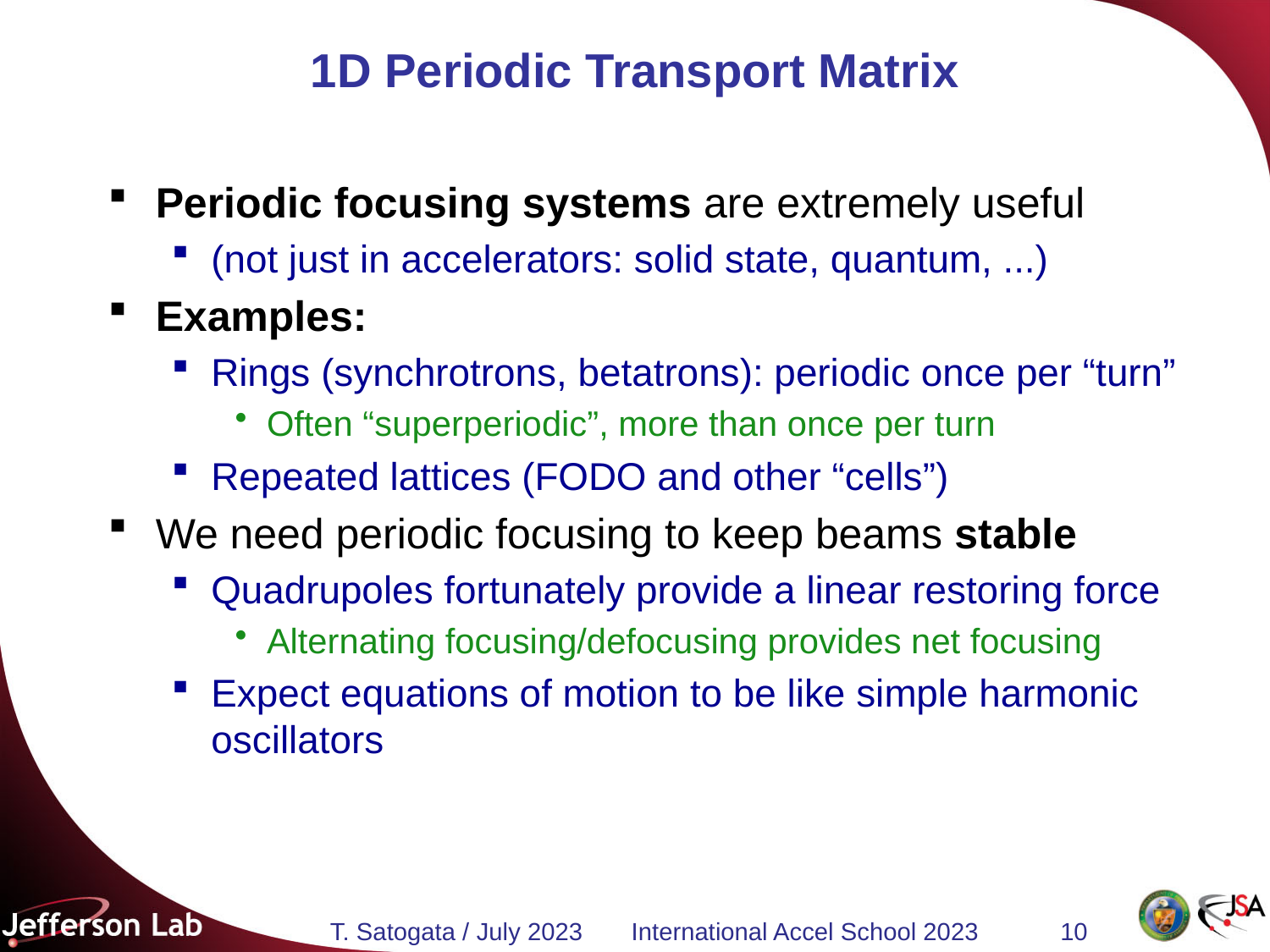

# 1D Periodic Transport Matrix
Periodic focusing systems are extremely useful
(not just in accelerators: solid state, quantum, ...)
Examples:
Rings (synchrotrons, betatrons): periodic once per “turn”
Often “superperiodic”, more than once per turn
Repeated lattices (FODO and other “cells”)
We need periodic focusing to keep beams stable
Quadrupoles fortunately provide a linear restoring force
Alternating focusing/defocusing provides net focusing
Expect equations of motion to be like simple harmonic oscillators